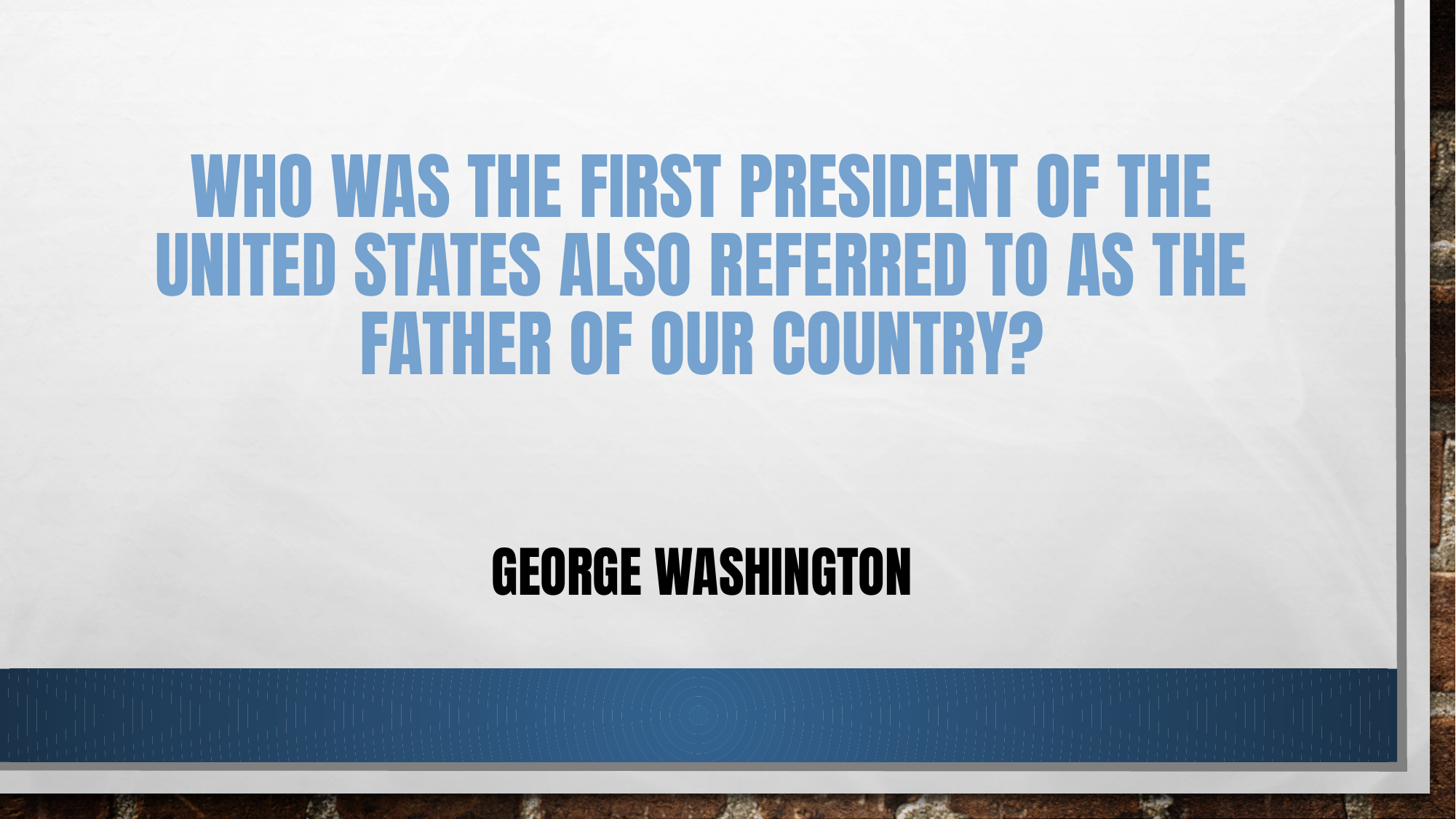

# Who was the first president of the united states also referred to as the father of our country?
George washington